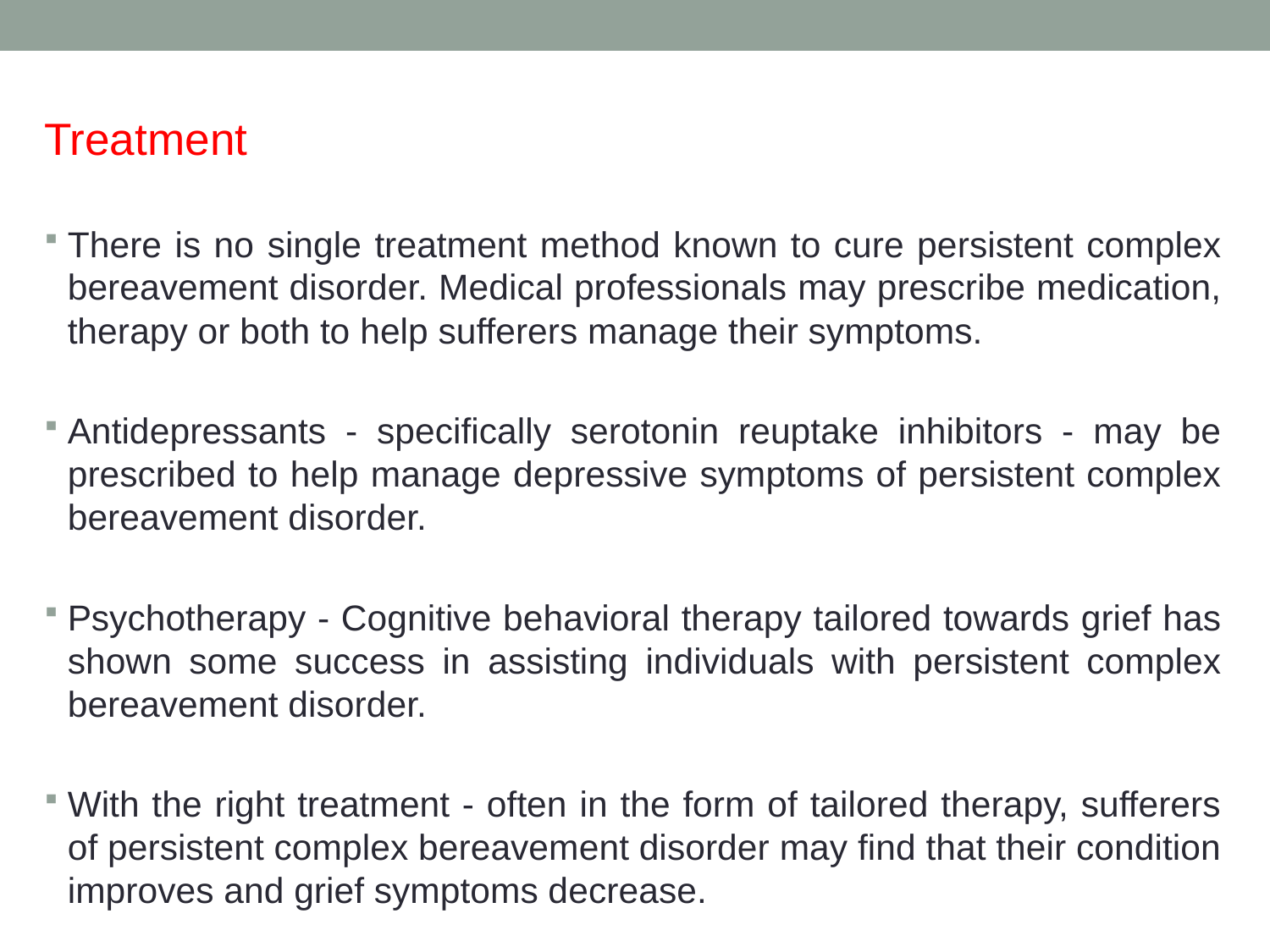

Treatment

There is no single treatment method known to cure persistent complex bereavement disorder. Medical professionals may prescribe medication, therapy or both to help sufferers manage their symptoms.

Antidepressants - specifically serotonin reuptake inhibitors - may be prescribed to help manage depressive symptoms of persistent complex bereavement disorder.

Psychotherapy - Cognitive behavioral therapy tailored towards grief has shown some success in assisting individuals with persistent complex bereavement disorder.

With the right treatment - often in the form of tailored therapy, sufferers of persistent complex bereavement disorder may find that their condition improves and grief symptoms decrease.